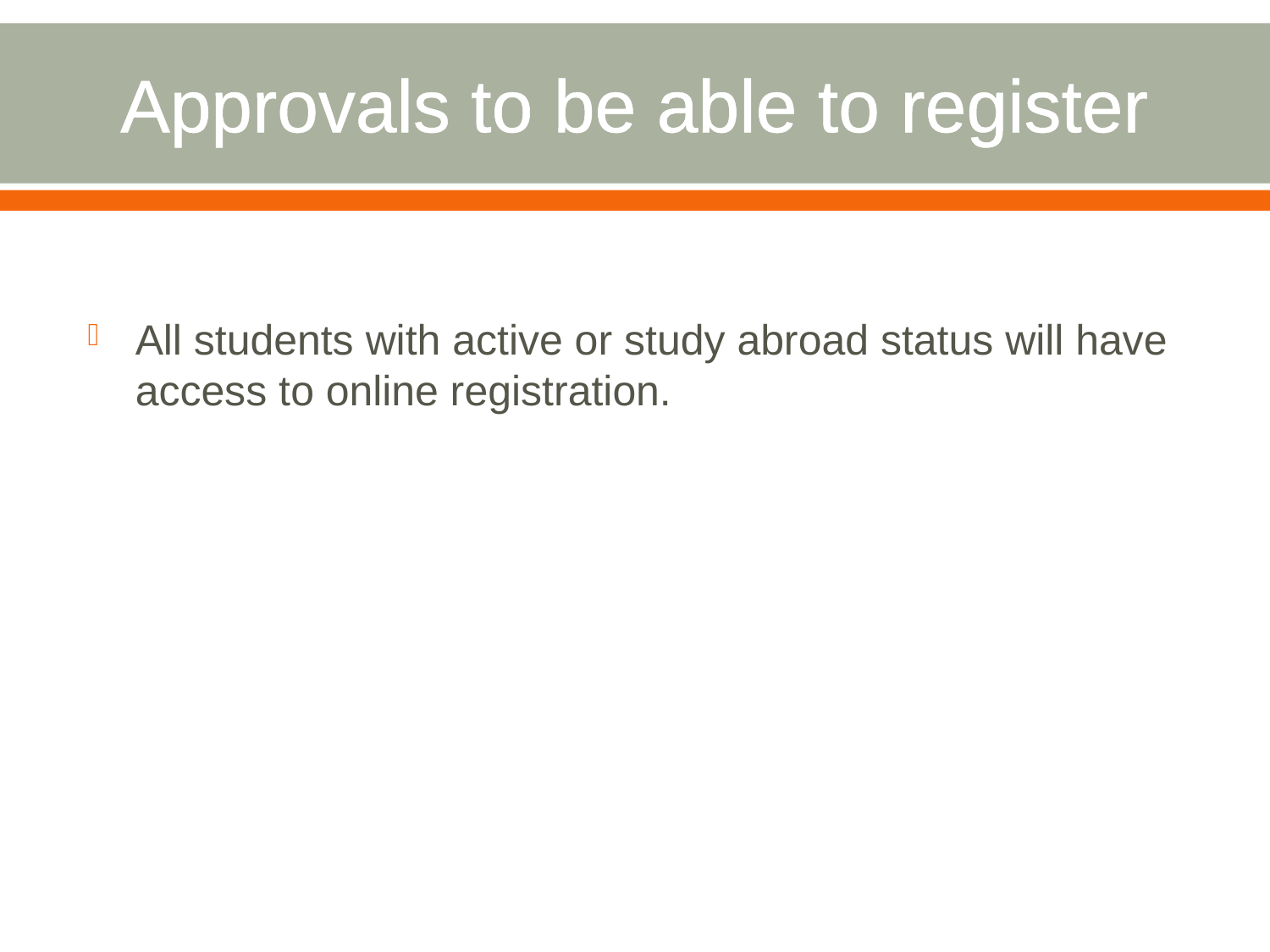

# Approvals to be able to register
All students with active or study abroad status will have access to online registration.